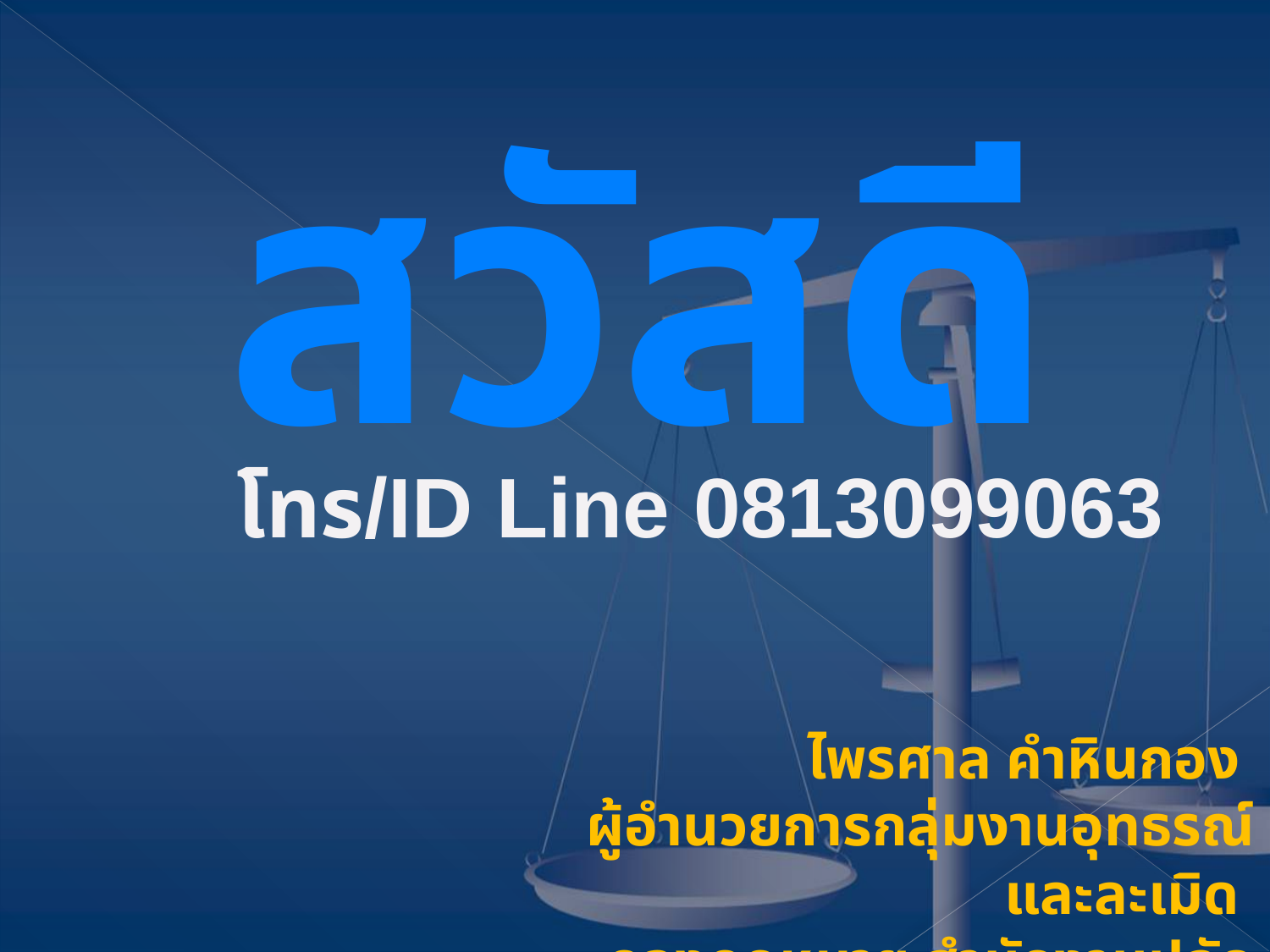

สวัสดี
โทร/ID Line 0813099063
ไพรศาล คำหินกอง
ผู้อำนวยการกลุ่มงานอุทธรณ์และละเมิด
กองกฎหมาย สำนักงานปลัดกระทรวงแรงงาน